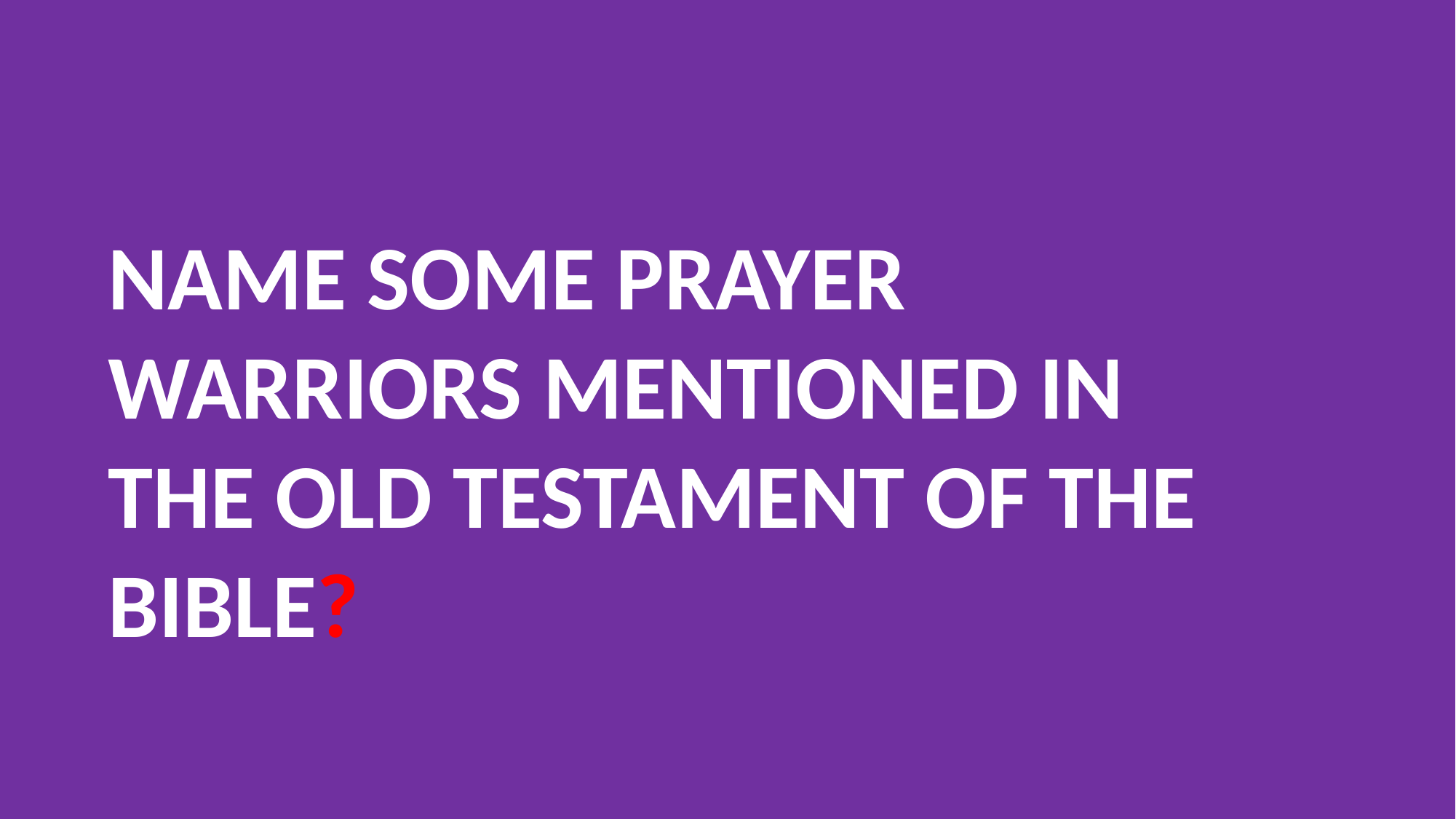

NAME SOME PRAYER WARRIORS MENTIONED IN THE OLD TESTAMENT OF THE BIBLE?